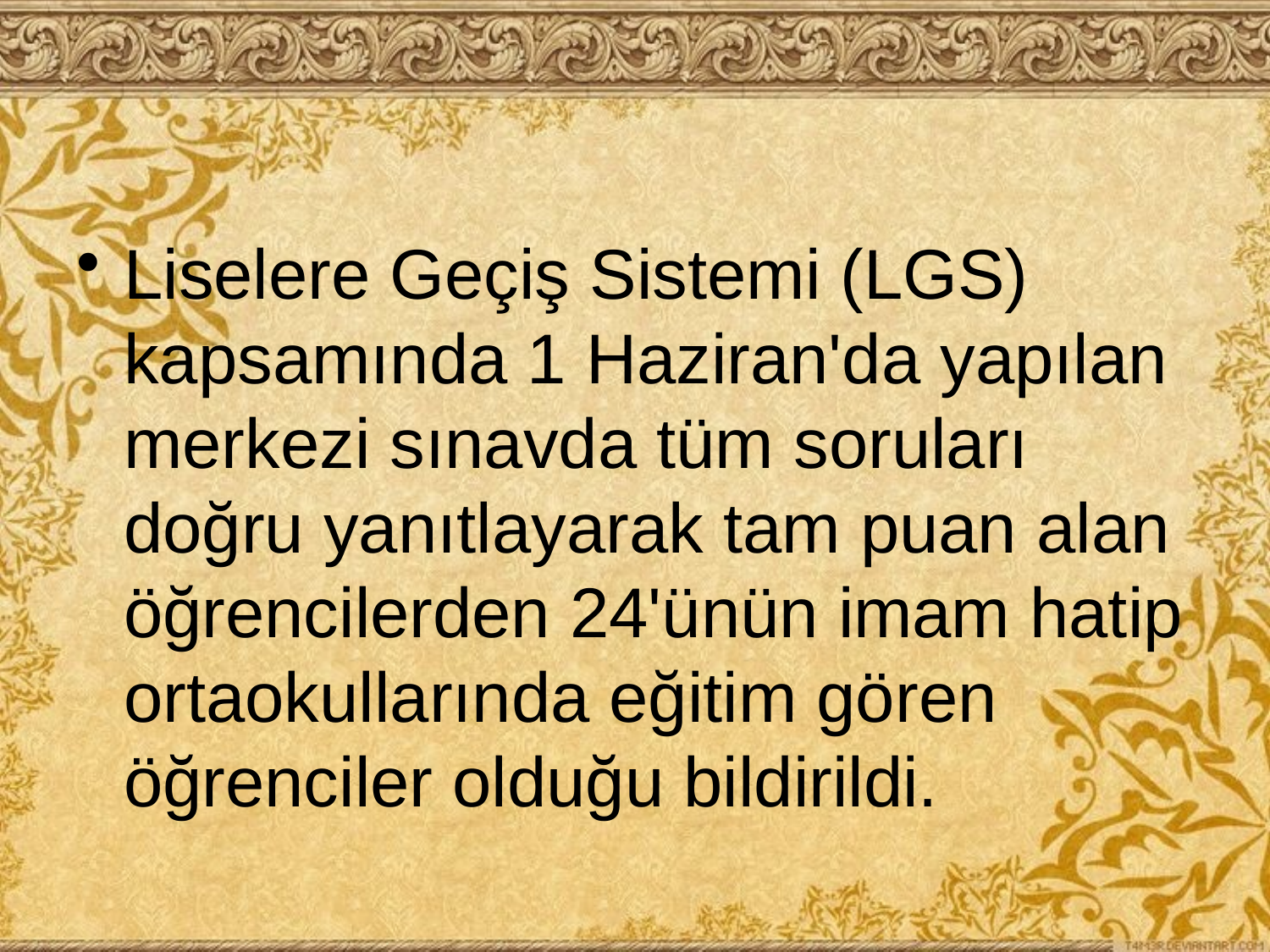

#
Liselere Geçiş Sistemi (LGS) kapsamında 1 Haziran'da yapılan merkezi sınavda tüm soruları doğru yanıtlayarak tam puan alan öğrencilerden 24'ünün imam hatip ortaokullarında eğitim gören öğrenciler olduğu bildirildi.